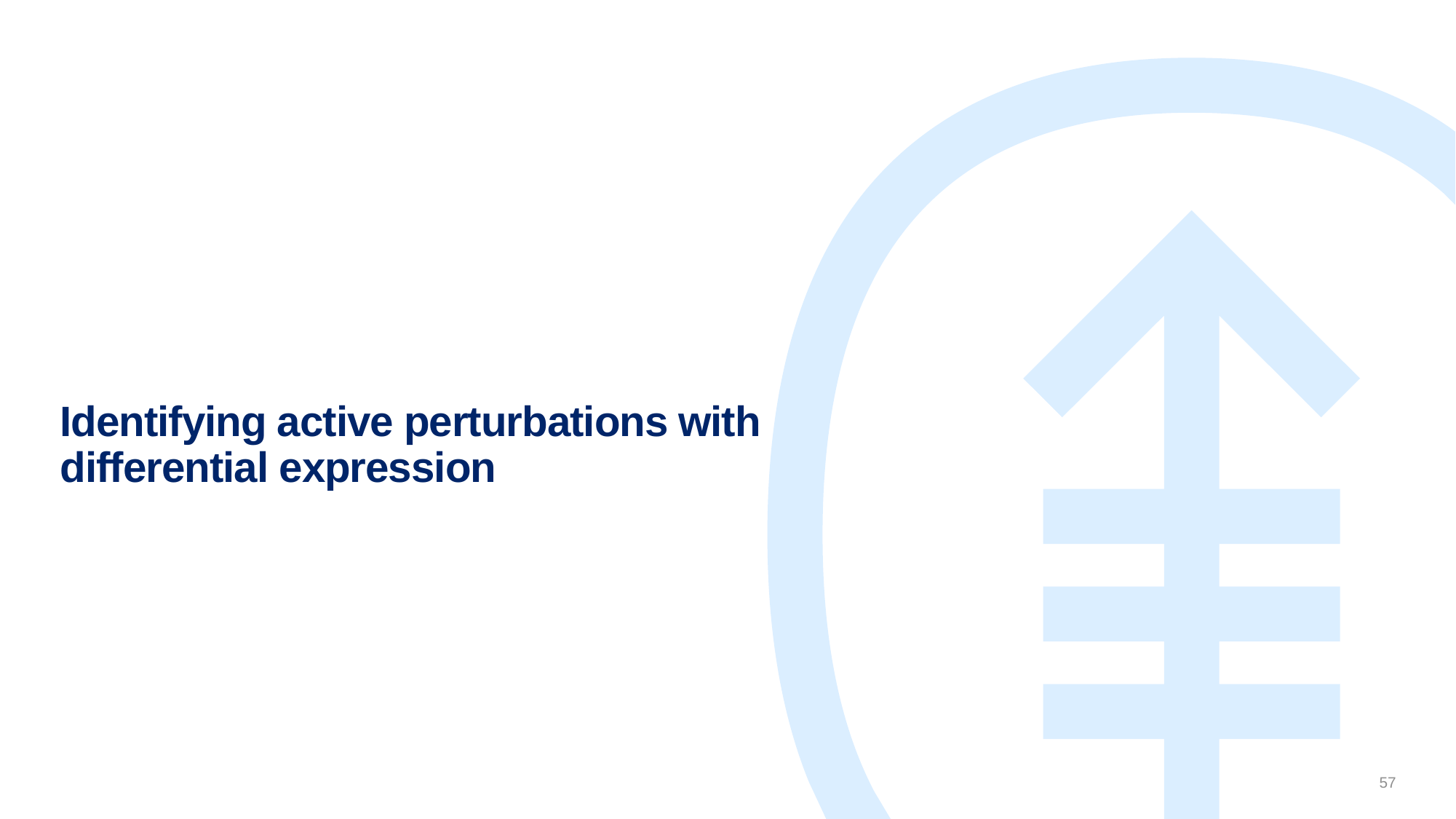

# Identifying active perturbations with differential expression
57